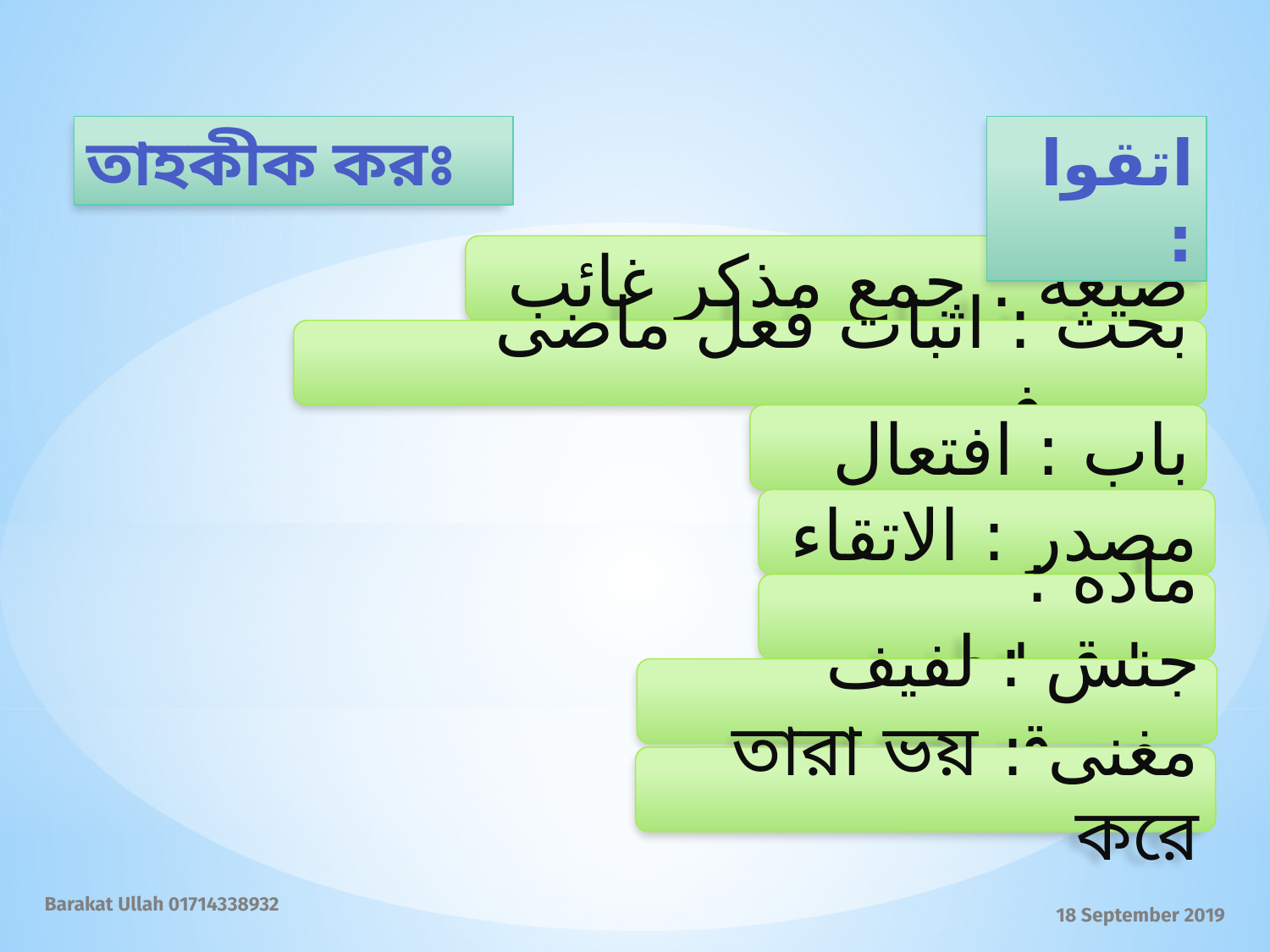

তাহকীক করঃ
اتقوا :
صيغة : جمع مذكر غائب
بحث : اثبات فعل ماضى معروف
باب : افتعال
مصدر : الاتقاء
ماده : و+ق+ى
جنس : لفيف مفروق
معنى : তারা ভয় করে
Barakat Ullah 01714338932
18 September 2019